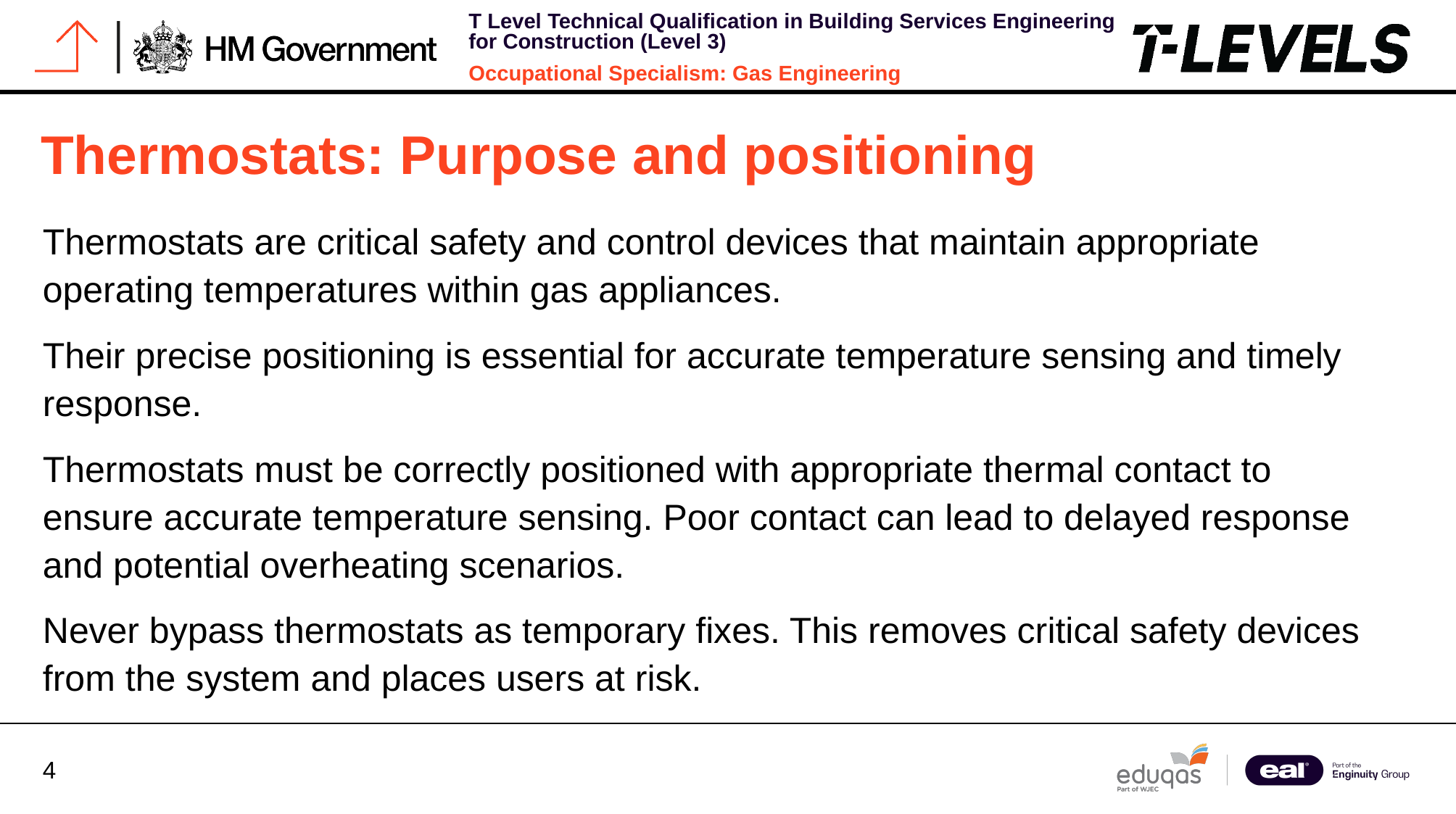

# Thermostats: Purpose and positioning
Thermostats are critical safety and control devices that maintain appropriate operating temperatures within gas appliances.
Their precise positioning is essential for accurate temperature sensing and timely response.
Thermostats must be correctly positioned with appropriate thermal contact to ensure accurate temperature sensing. Poor contact can lead to delayed response and potential overheating scenarios.
Never bypass thermostats as temporary fixes. This removes critical safety devices from the system and places users at risk.